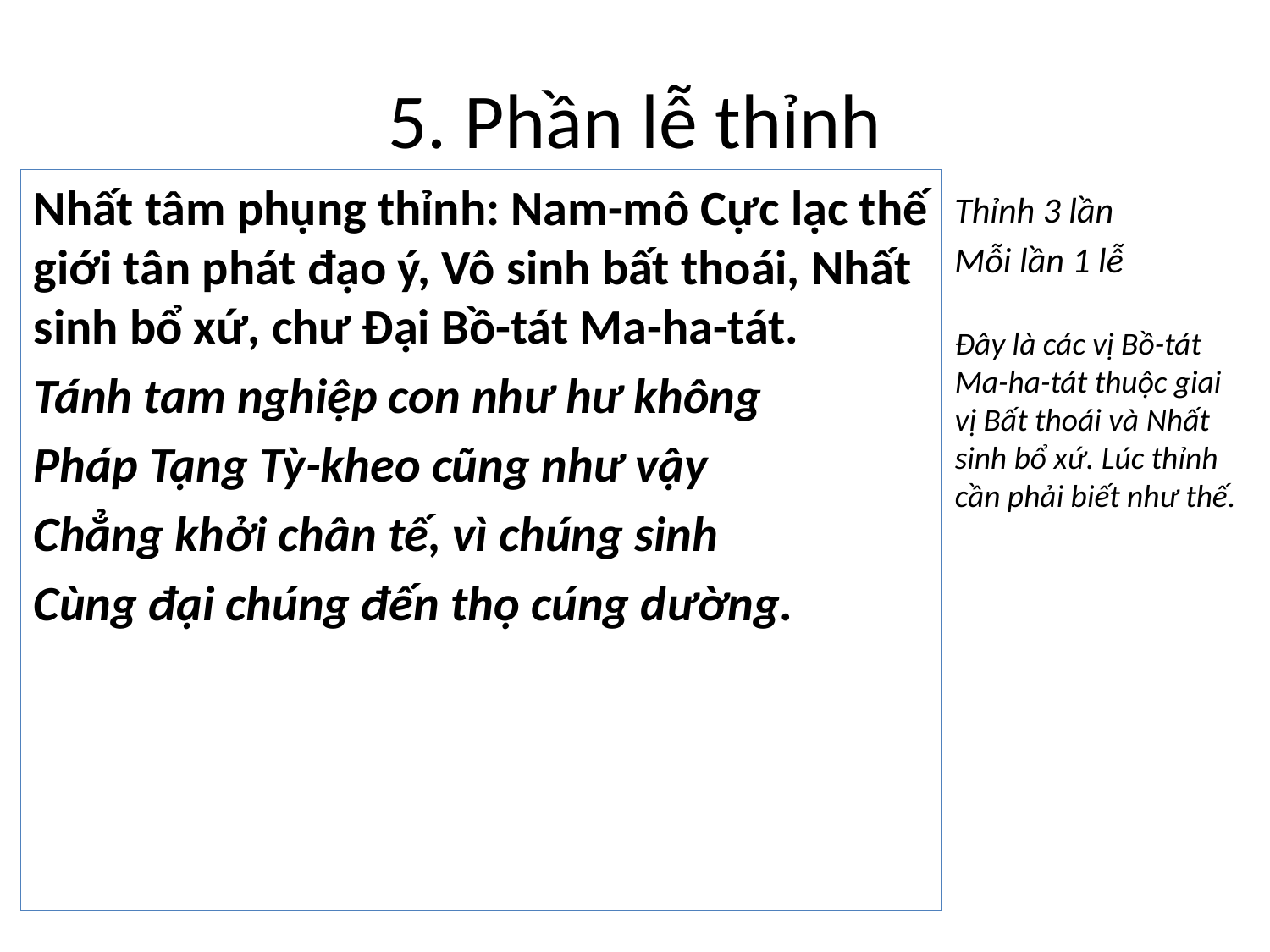

# 5. Phần lễ thỉnh
Nhất tâm phụng thỉnh: Nam-mô Cực lạc thế giới tân phát đạo ý, Vô sinh bất thoái, Nhất sinh bổ xứ, chư Đại Bồ-tát Ma-ha-tát.
Tánh tam nghiệp con như hư không
Pháp Tạng Tỳ-kheo cũng như vậy
Chẳng khởi chân tế, vì chúng sinh
Cùng đại chúng đến thọ cúng dường.

Thỉnh 3 lần
Mỗi lần 1 lễ

Đây là các vị Bồ-tát Ma-ha-tát thuộc giai vị Bất thoái và Nhất sinh bổ xứ. Lúc thỉnh cần phải biết như thế.